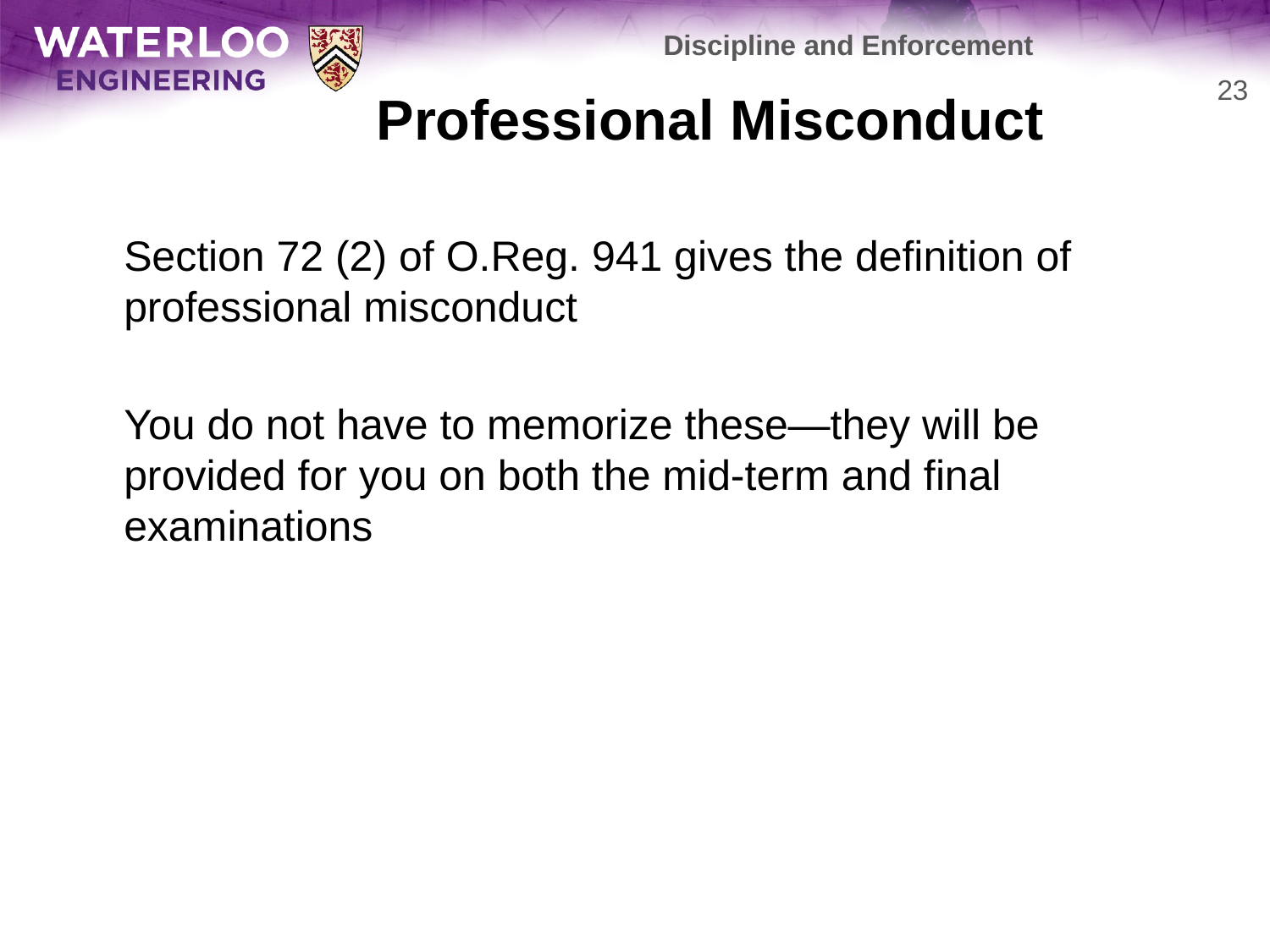

Discipline and Enforcement
# Professional Misconduct
23
	Section 72 (2) of O.Reg. 941 gives the definition of professional misconduct

	You do not have to memorize these—they will be provided for you on both the mid-term and final examinations